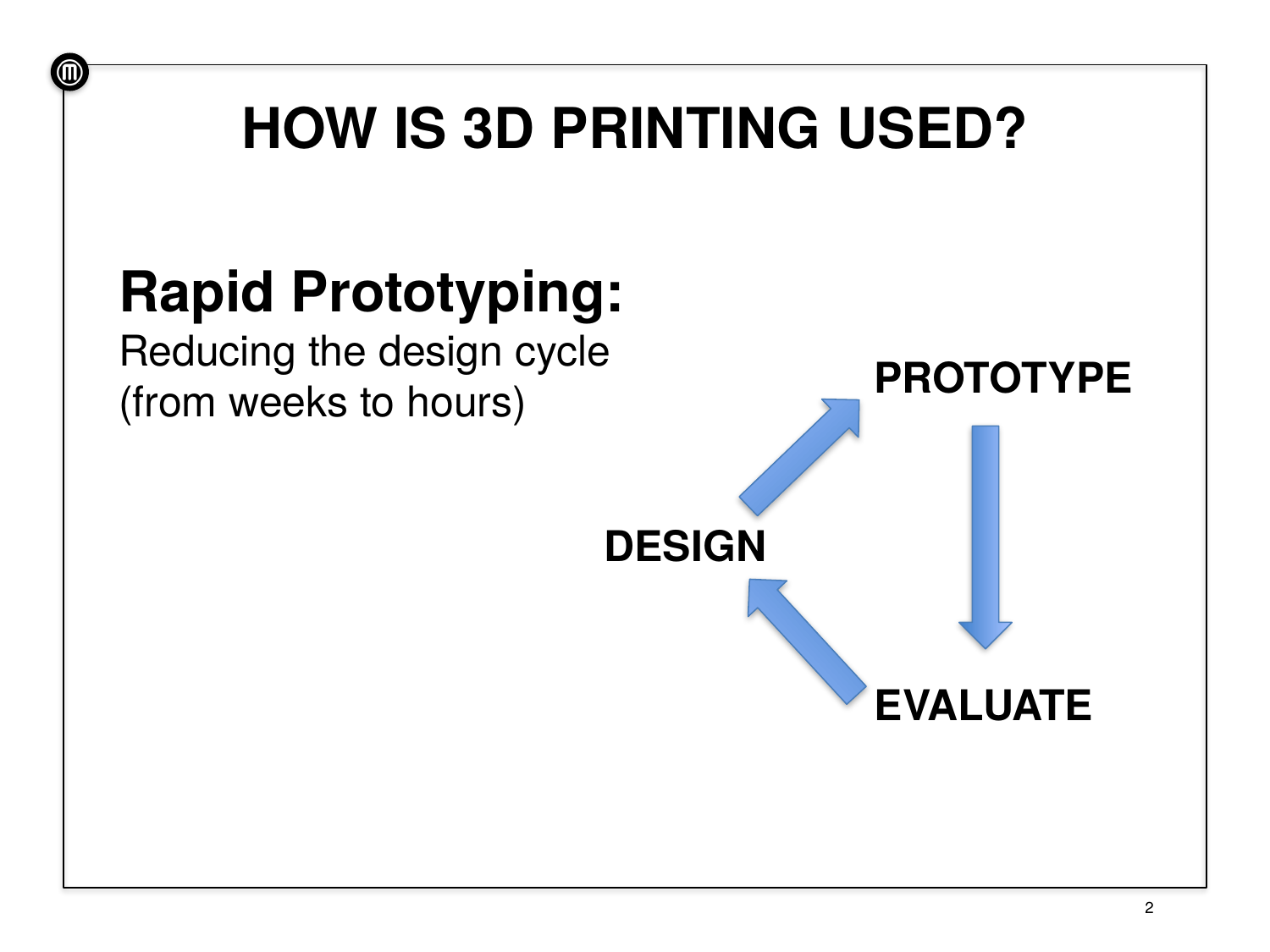

# HOW is 3D Printing Used?
Rapid Prototyping:
Reducing the design cycle
(from weeks to hours)
PROTOTYPE

DESIGN

EVALUATE